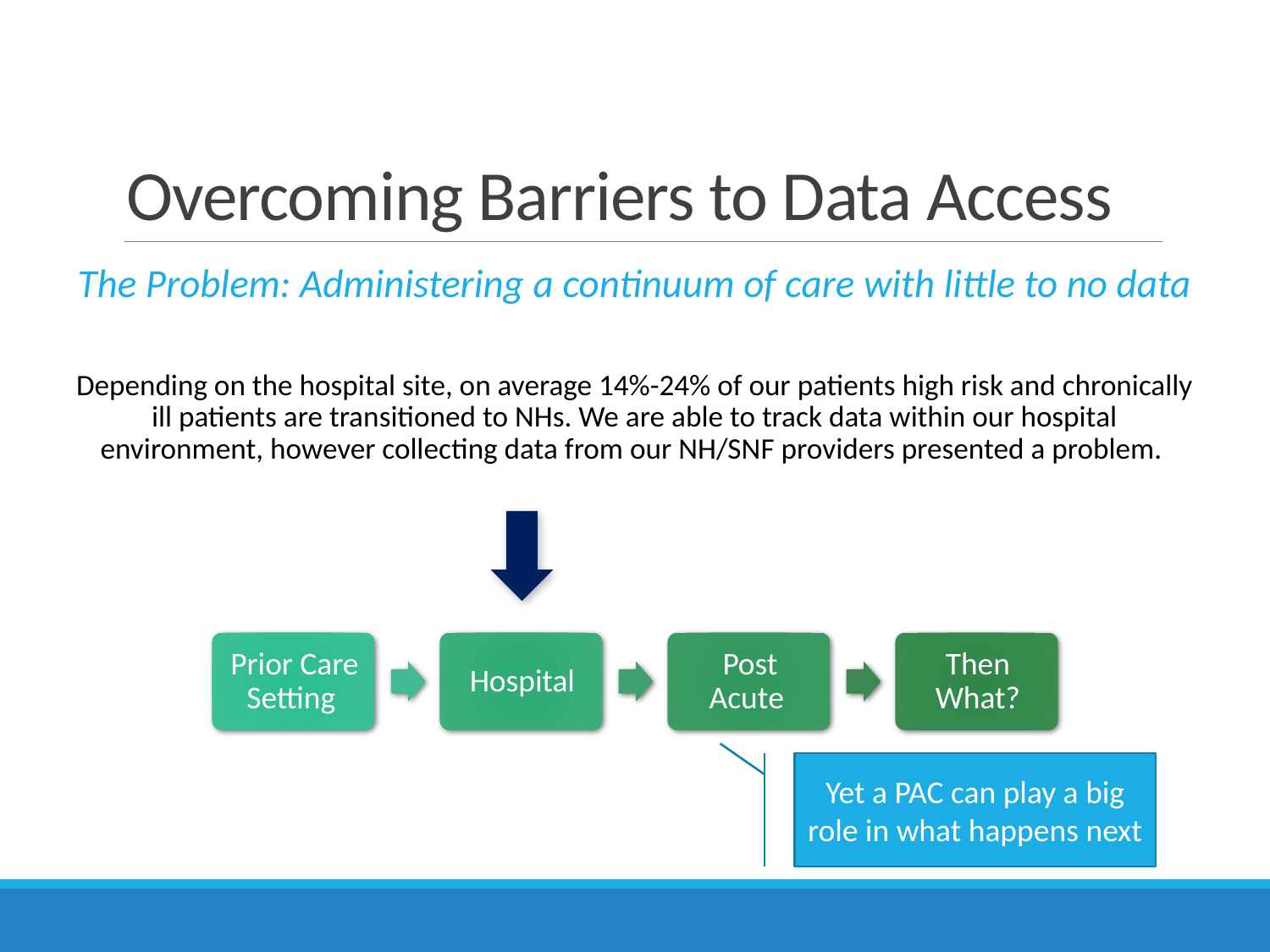

# Overcoming Barriers to Data Access
The Problem: Administering a continuum of care with little to no data

Depending on the hospital site, on average 14%-24% of our patients high risk and chronically ill patients are transitioned to NHs. We are able to track data within our hospital environment, however collecting data from our NH/SNF providers presented a problem.
Prior Care Setting

Hospital

Post Acute

Then What?

Yet a PAC can play a big role in what happens next